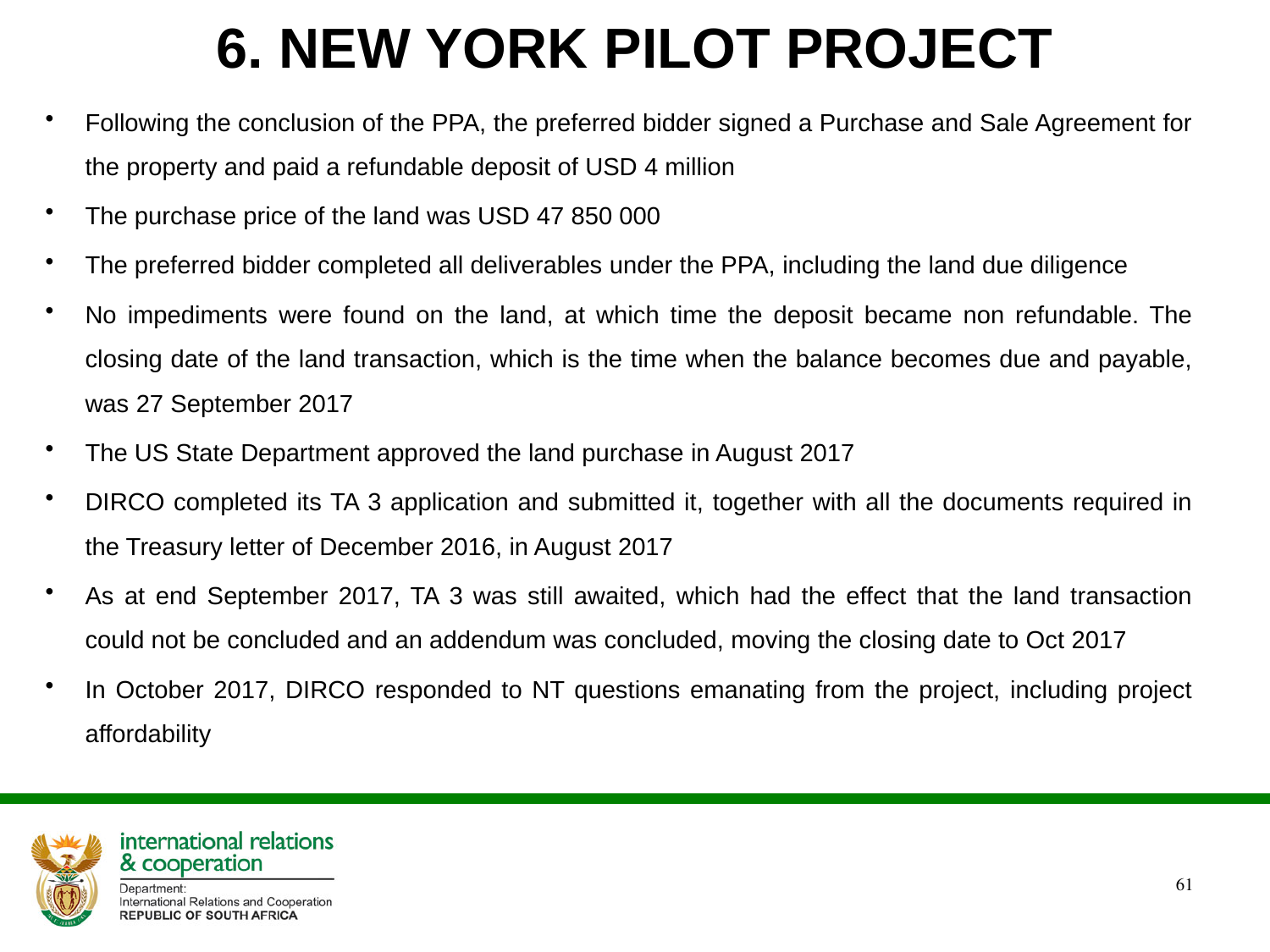

# 6. NEW YORK PILOT PROJECT
Following the conclusion of the PPA, the preferred bidder signed a Purchase and Sale Agreement for the property and paid a refundable deposit of USD 4 million
The purchase price of the land was USD 47 850 000
The preferred bidder completed all deliverables under the PPA, including the land due diligence
No impediments were found on the land, at which time the deposit became non refundable. The closing date of the land transaction, which is the time when the balance becomes due and payable, was 27 September 2017
The US State Department approved the land purchase in August 2017
DIRCO completed its TA 3 application and submitted it, together with all the documents required in the Treasury letter of December 2016, in August 2017
As at end September 2017, TA 3 was still awaited, which had the effect that the land transaction could not be concluded and an addendum was concluded, moving the closing date to Oct 2017
In October 2017, DIRCO responded to NT questions emanating from the project, including project affordability

61